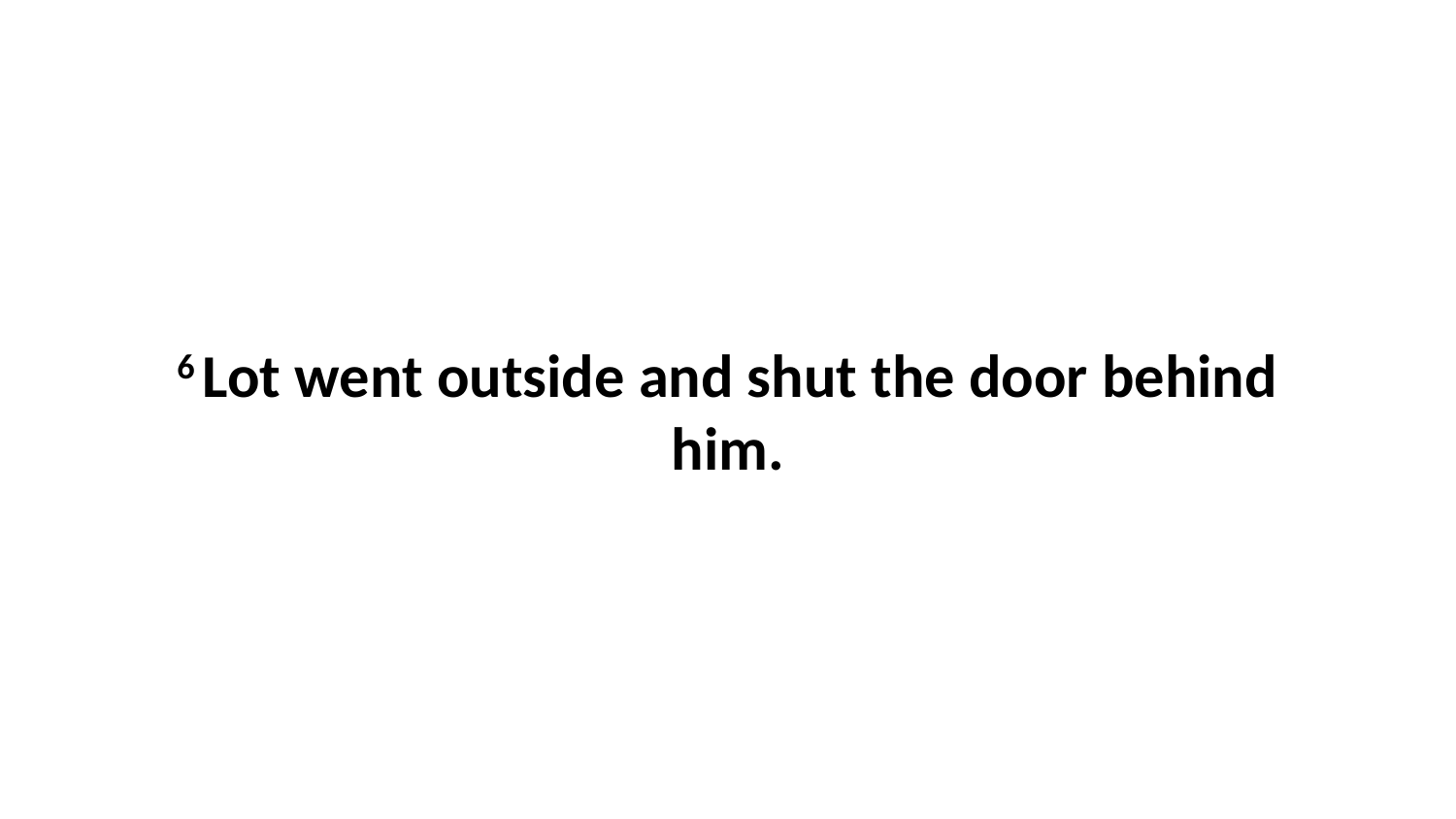

6 Lot went outside and shut the door behind him.